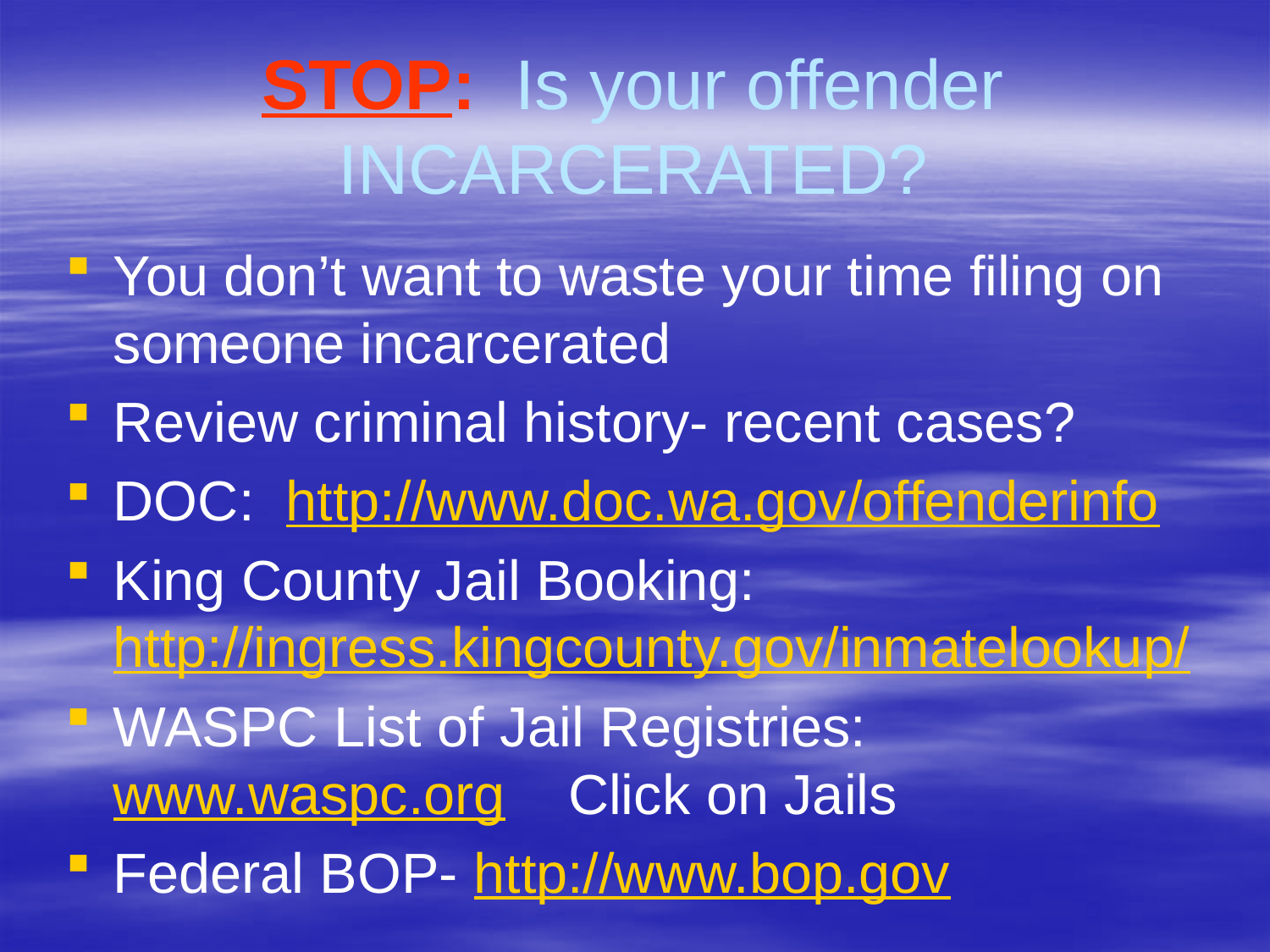

# STOP:  Is your offender INCARCERATED?
You don’t want to waste your time filing on someone incarcerated
Review criminal history- recent cases?
DOC:  http://www.doc.wa.gov/offenderinfo
King County Jail Booking:  http://ingress.kingcounty.gov/inmatelookup/
WASPC List of Jail Registries:  www.waspc.org    Click on Jails
Federal BOP- http://www.bop.gov